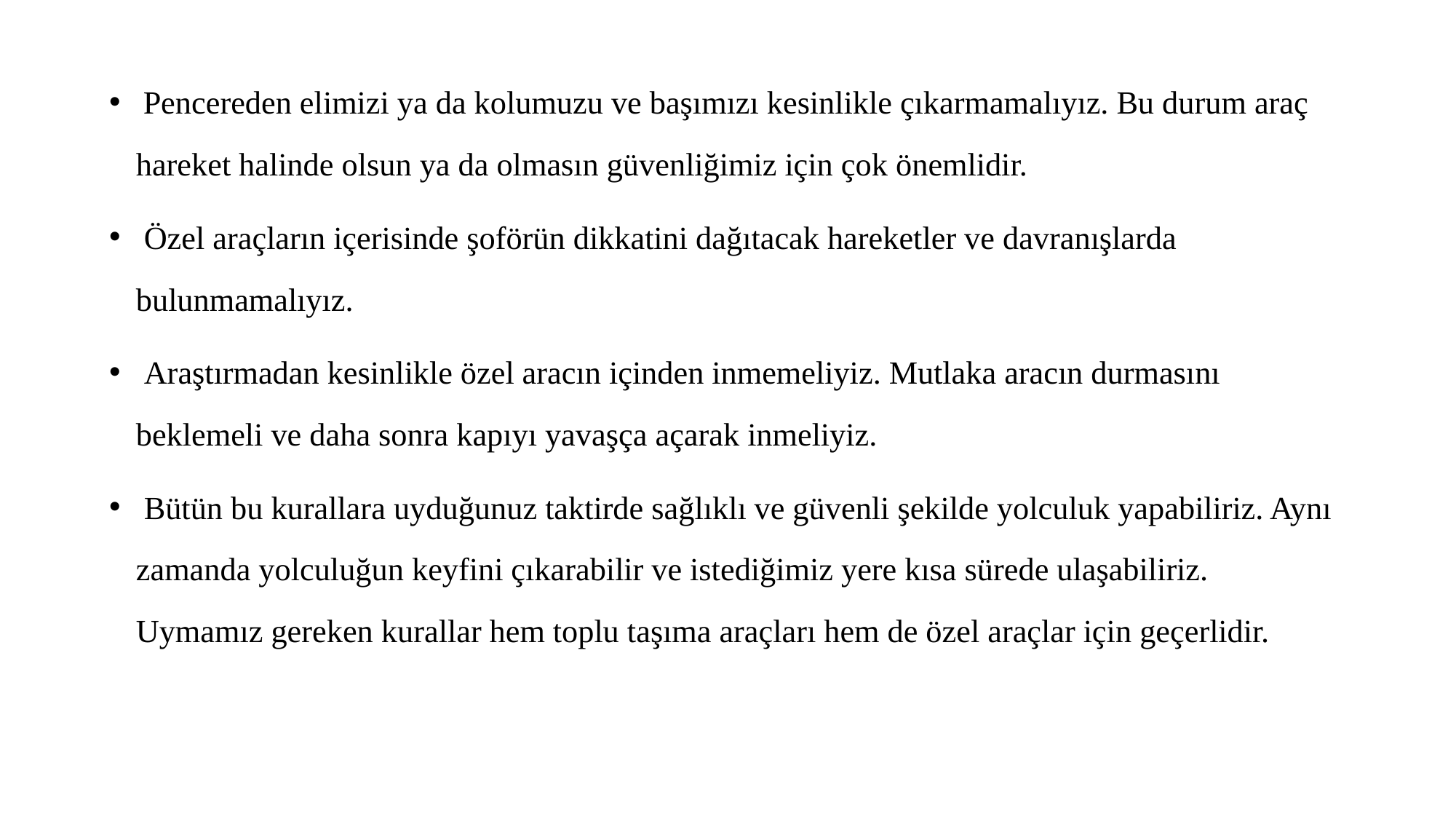

Pencereden elimizi ya da kolumuzu ve başımızı kesinlikle çıkarmamalıyız. Bu durum araç hareket halinde olsun ya da olmasın güvenliğimiz için çok önemlidir.
 Özel araçların içerisinde şoförün dikkatini dağıtacak hareketler ve davranışlarda bulunmamalıyız.
 Araştırmadan kesinlikle özel aracın içinden inmemeliyiz. Mutlaka aracın durmasını beklemeli ve daha sonra kapıyı yavaşça açarak inmeliyiz.
 Bütün bu kurallara uyduğunuz taktirde sağlıklı ve güvenli şekilde yolculuk yapabiliriz. Aynı zamanda yolculuğun keyfini çıkarabilir ve istediğimiz yere kısa sürede ulaşabiliriz. Uymamız gereken kurallar hem toplu taşıma araçları hem de özel araçlar için geçerlidir.